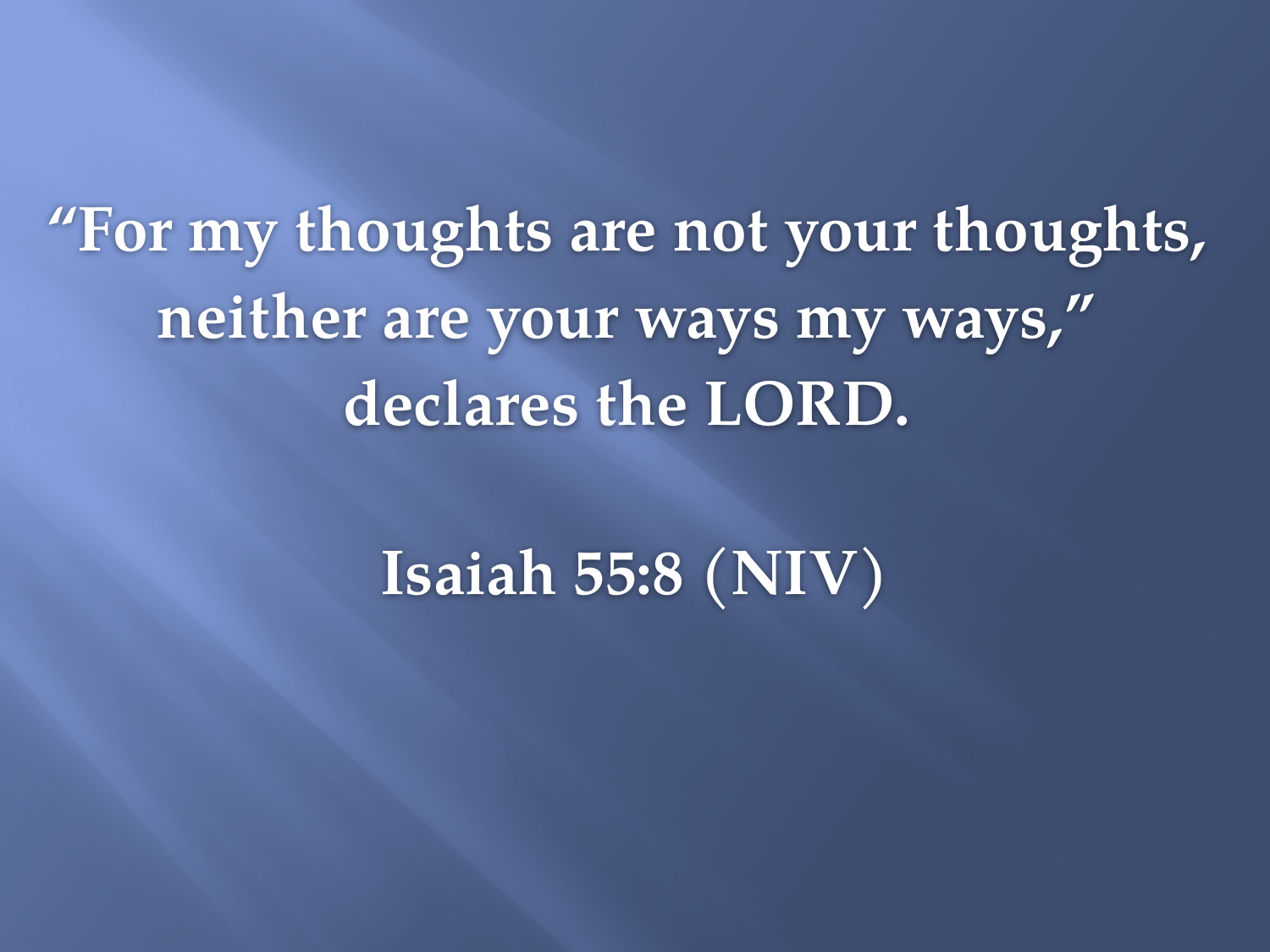

“For my thoughts are not your thoughts,
neither are your ways my ways,”
declares the LORD.

Isaiah 55:8 (NIV)